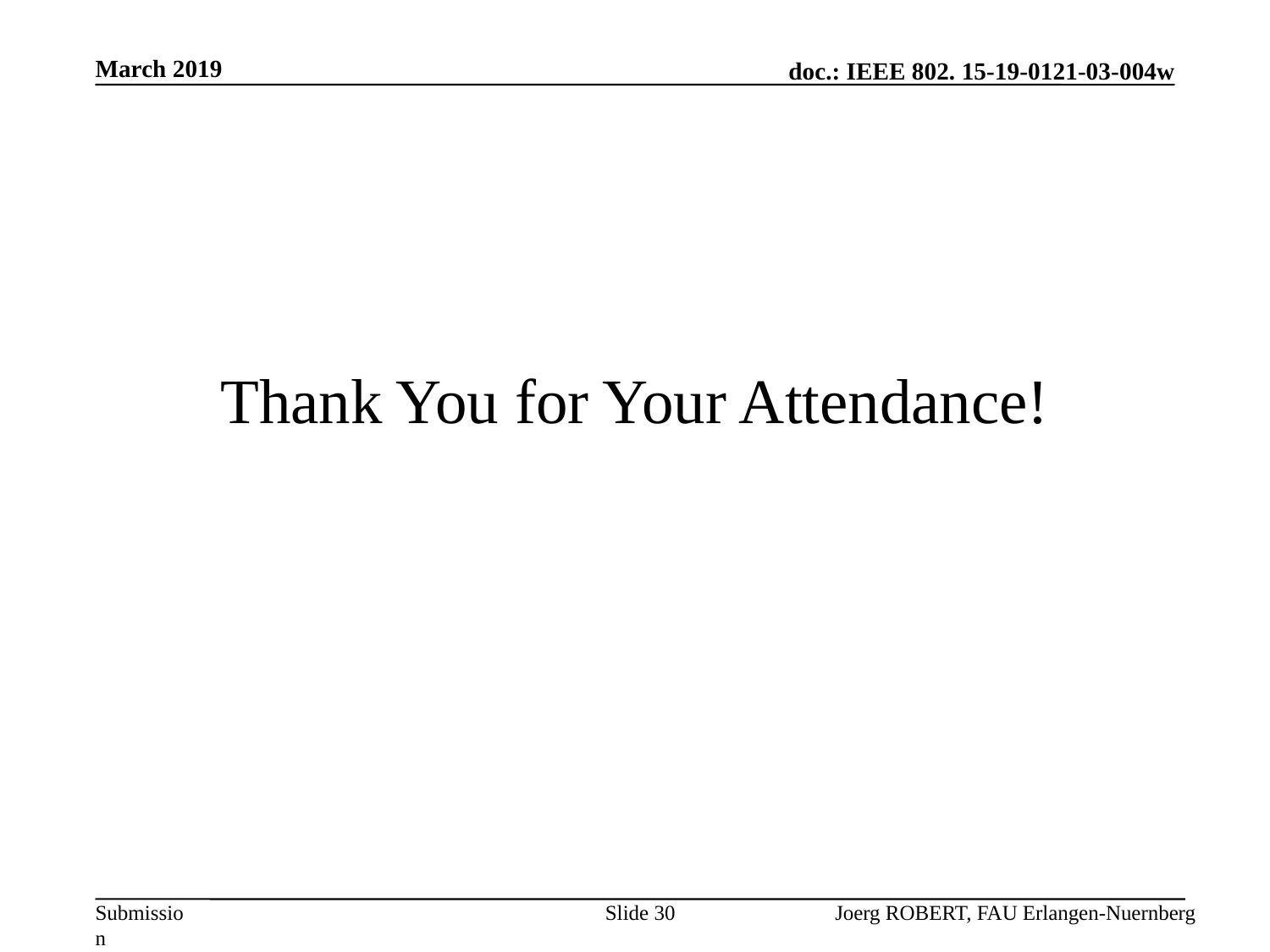

March 2019
# Thank You for Your Attendance!

Slide 30
Joerg ROBERT, FAU Erlangen-Nuernberg